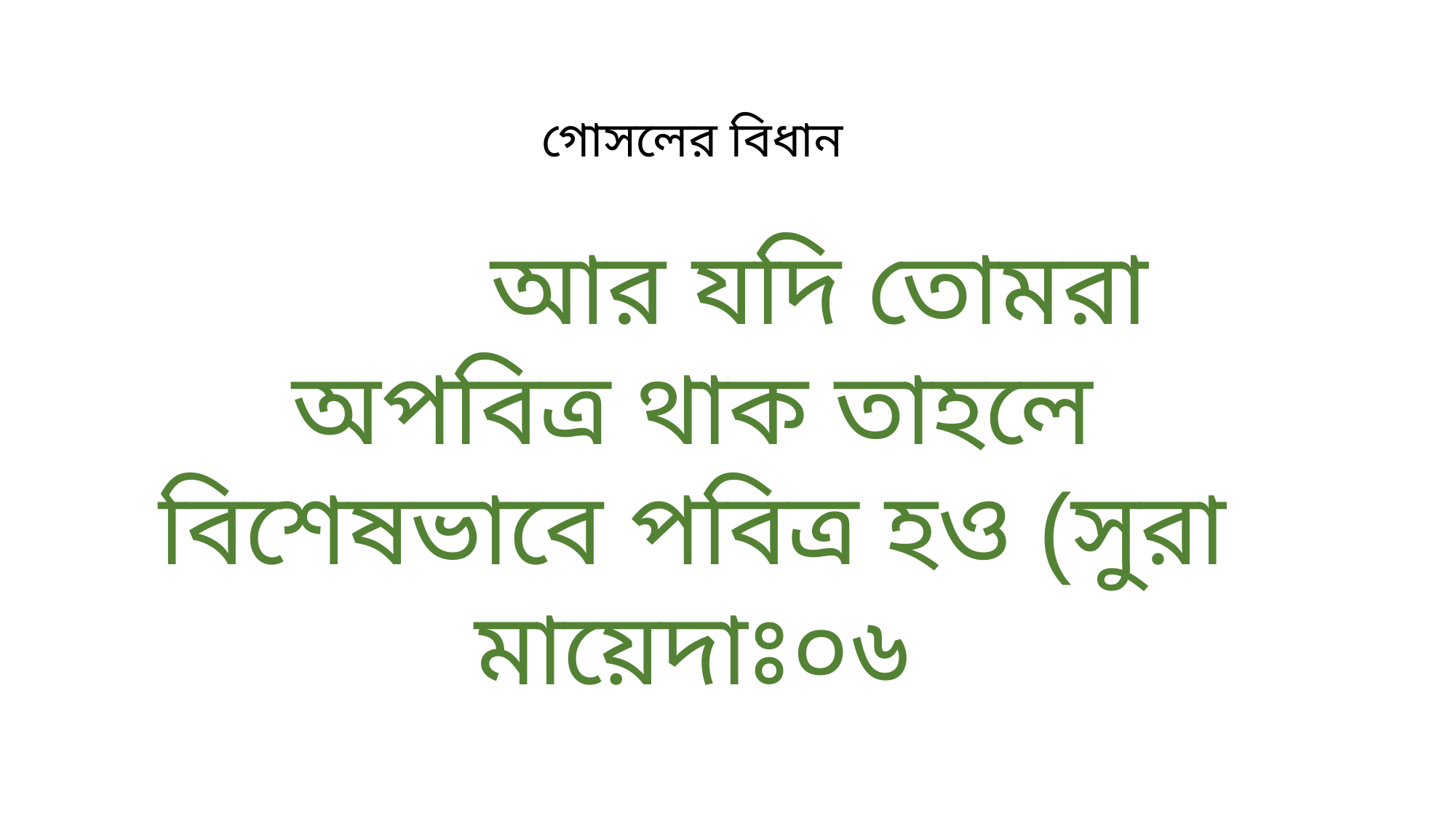

গোসলের বিধান

                আর যদি তোমরা অপবিত্র থাক তাহলে বিশেষভাবে পবিত্র হও (সুরা মায়েদাঃ০৬